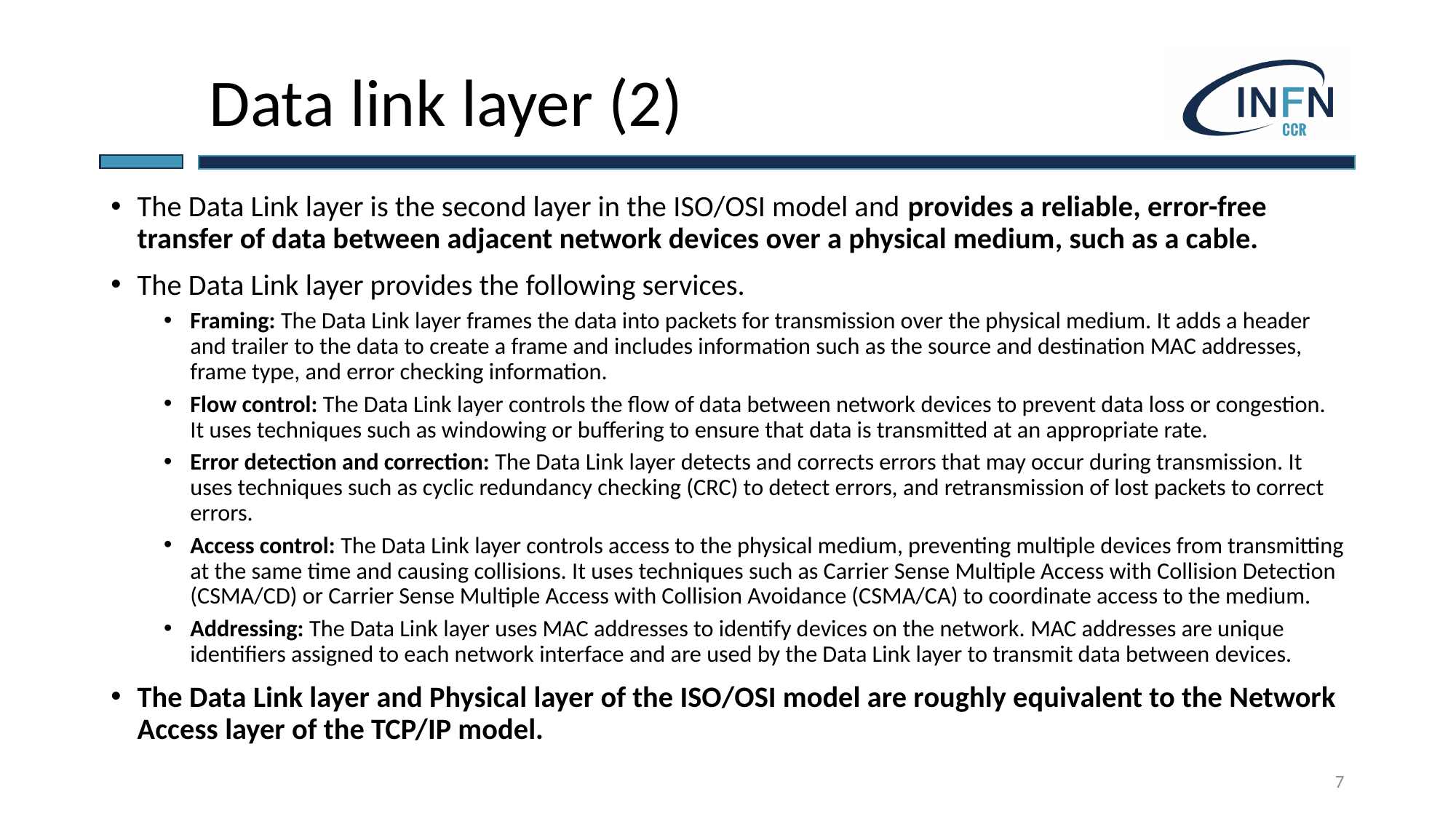

# Data link layer (2)
The Data Link layer is the second layer in the ISO/OSI model and provides a reliable, error-free transfer of data between adjacent network devices over a physical medium, such as a cable.
The Data Link layer provides the following services.
Framing: The Data Link layer frames the data into packets for transmission over the physical medium. It adds a header and trailer to the data to create a frame and includes information such as the source and destination MAC addresses, frame type, and error checking information.
Flow control: The Data Link layer controls the flow of data between network devices to prevent data loss or congestion. It uses techniques such as windowing or buffering to ensure that data is transmitted at an appropriate rate.
Error detection and correction: The Data Link layer detects and corrects errors that may occur during transmission. It uses techniques such as cyclic redundancy checking (CRC) to detect errors, and retransmission of lost packets to correct errors.
Access control: The Data Link layer controls access to the physical medium, preventing multiple devices from transmitting at the same time and causing collisions. It uses techniques such as Carrier Sense Multiple Access with Collision Detection (CSMA/CD) or Carrier Sense Multiple Access with Collision Avoidance (CSMA/CA) to coordinate access to the medium.
Addressing: The Data Link layer uses MAC addresses to identify devices on the network. MAC addresses are unique identifiers assigned to each network interface and are used by the Data Link layer to transmit data between devices.
The Data Link layer and Physical layer of the ISO/OSI model are roughly equivalent to the Network Access layer of the TCP/IP model.
7